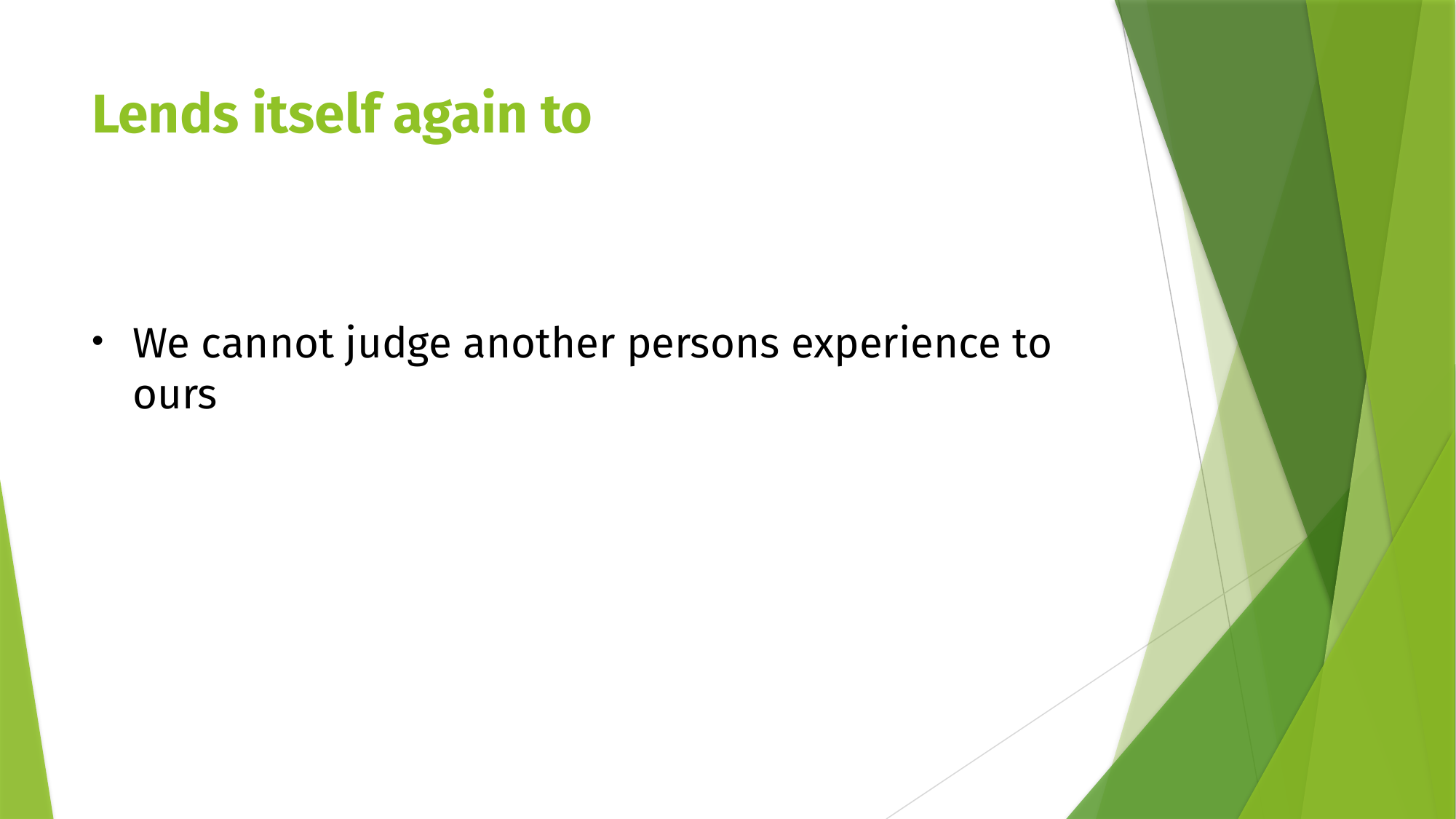

# Lends itself again to

We cannot judge another persons experience to ours